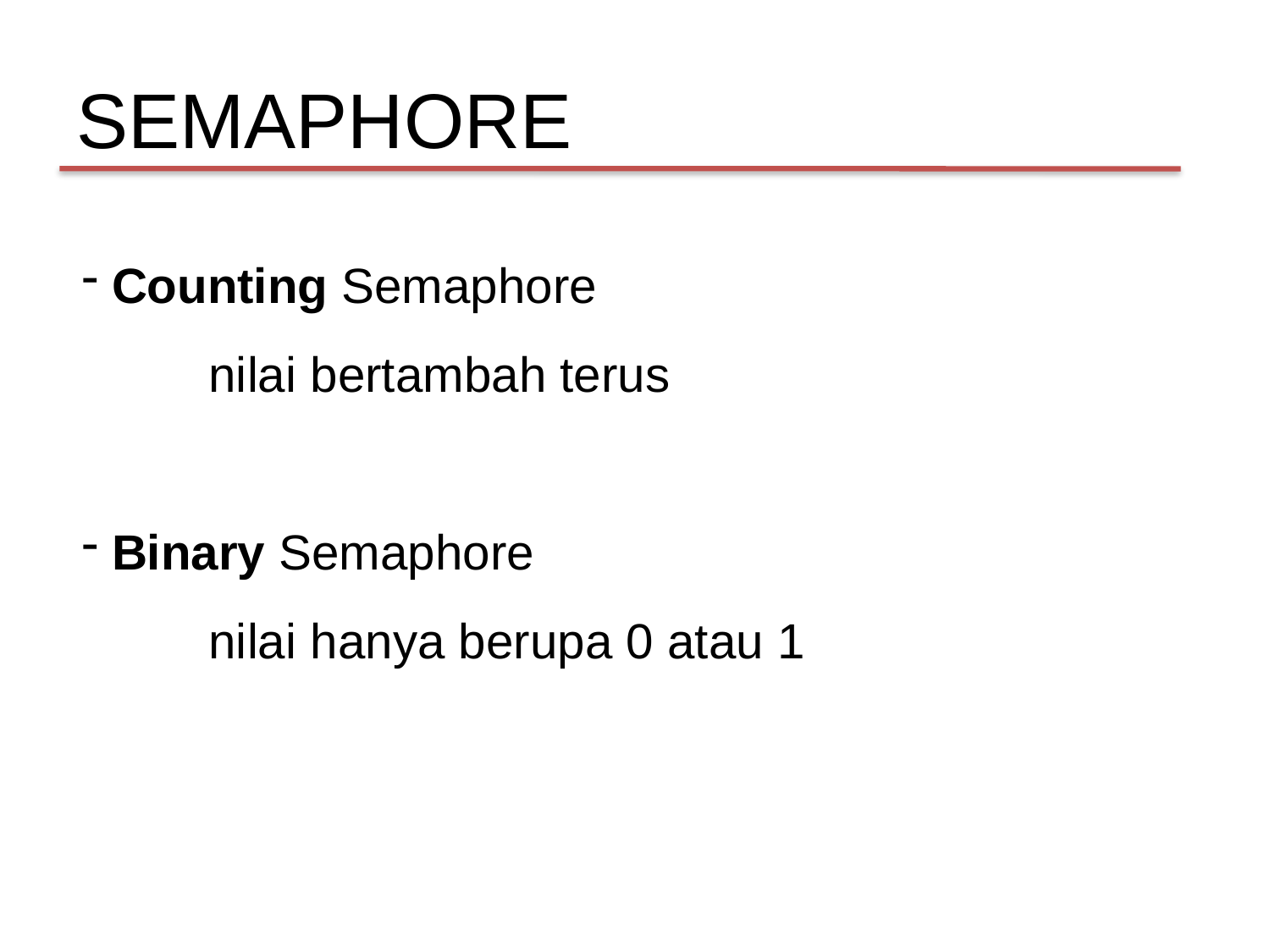

SEMAPHORE
 Counting Semaphore
	nilai bertambah terus

 Binary Semaphore
	nilai hanya berupa 0 atau 1